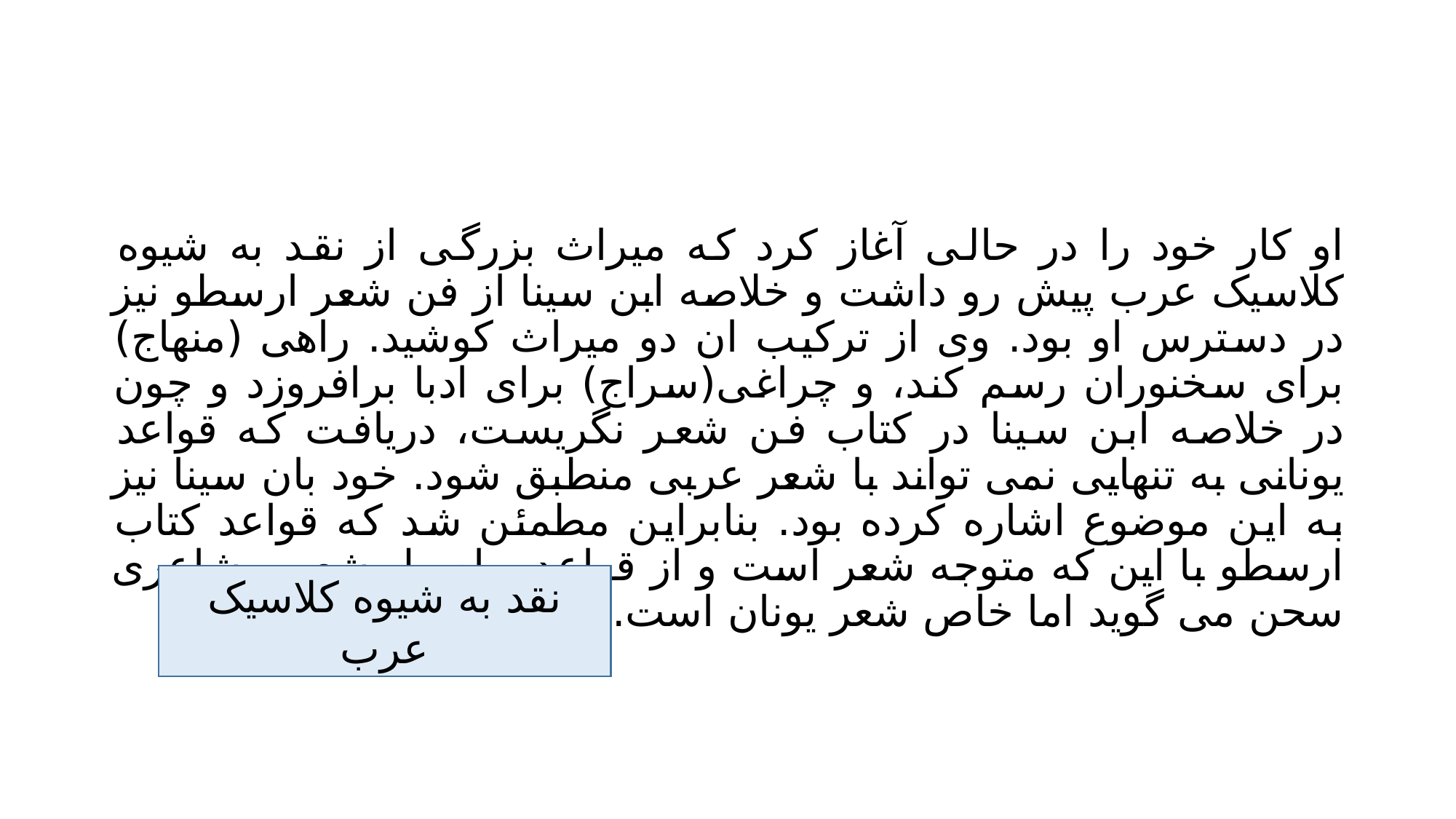

#
او کار خود را در حالی آغاز کرد که میراث بزرگی از نقد به شیوه کلاسیک عرب پیش رو داشت و خلاصه ابن سینا از فن شعر ارسطو نیز در دسترس او بود. وی از ترکیب ان دو میراث کوشید. راهی (منهاج) برای سخنوران رسم کند، و چراغی(سراج) برای ادبا برافروزد و چون در خلاصه ابن سینا در کتاب فن شعر نگریست، دریافت که قواعد یونانی به تنهایی نمی تواند با شعر عربی منطبق شود. خود بان سینا نیز به این موضوع اشاره کرده بود. بنابراین مطمئن شد که قواعد کتاب ارسطو با این که متوجه شعر است و از قواعد و اصول شعر و شاعری سحن می گوید اما خاص شعر یونان است.
نقد به شیوه کلاسیک عرب